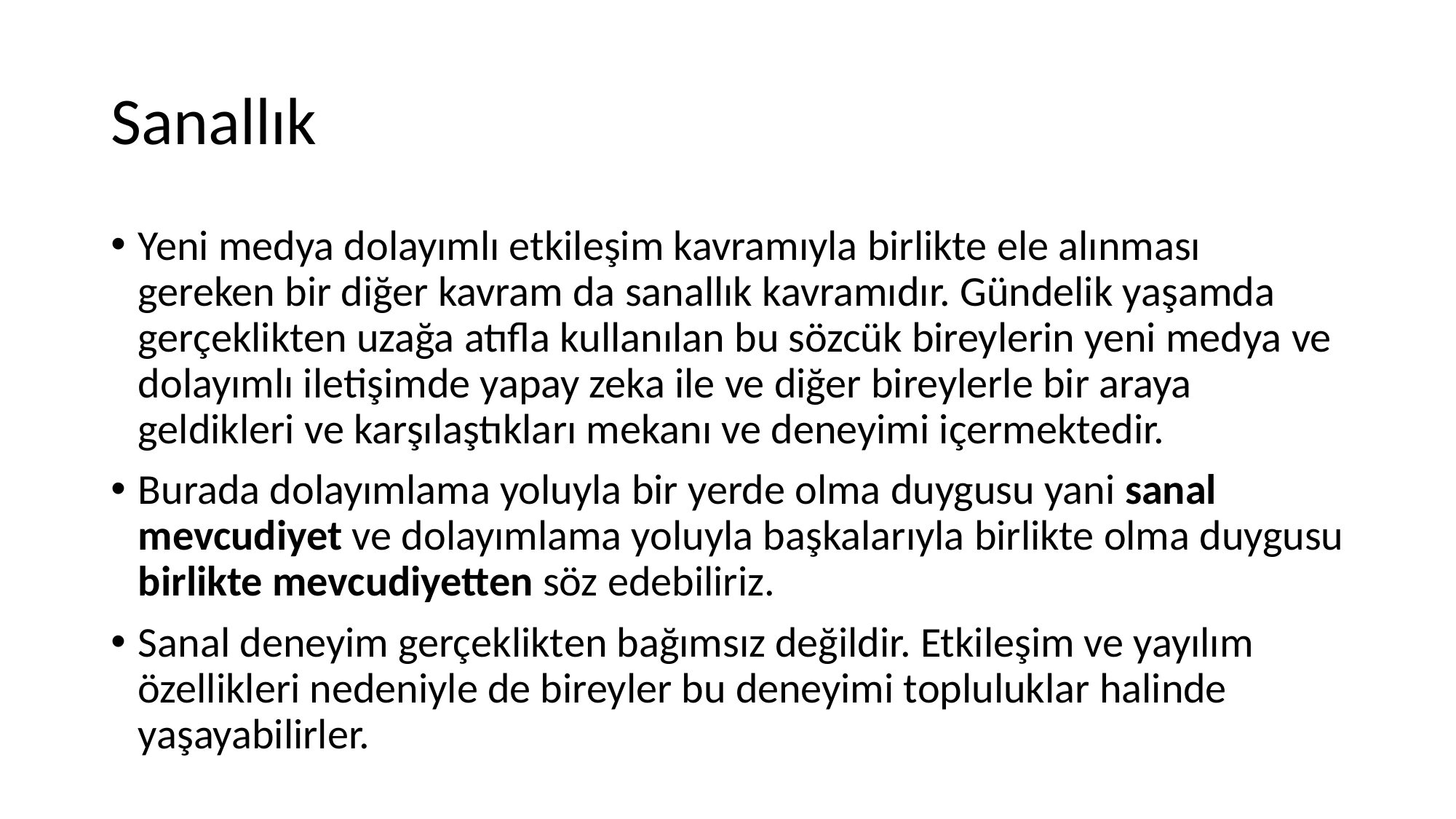

# Sanallık
Yeni medya dolayımlı etkileşim kavramıyla birlikte ele alınması gereken bir diğer kavram da sanallık kavramıdır. Gündelik yaşamda gerçeklikten uzağa atıfla kullanılan bu sözcük bireylerin yeni medya ve dolayımlı iletişimde yapay zeka ile ve diğer bireylerle bir araya geldikleri ve karşılaştıkları mekanı ve deneyimi içermektedir.
Burada dolayımlama yoluyla bir yerde olma duygusu yani sanal mevcudiyet ve dolayımlama yoluyla başkalarıyla birlikte olma duygusu birlikte mevcudiyetten söz edebiliriz.
Sanal deneyim gerçeklikten bağımsız değildir. Etkileşim ve yayılım özellikleri nedeniyle de bireyler bu deneyimi topluluklar halinde yaşayabilirler.